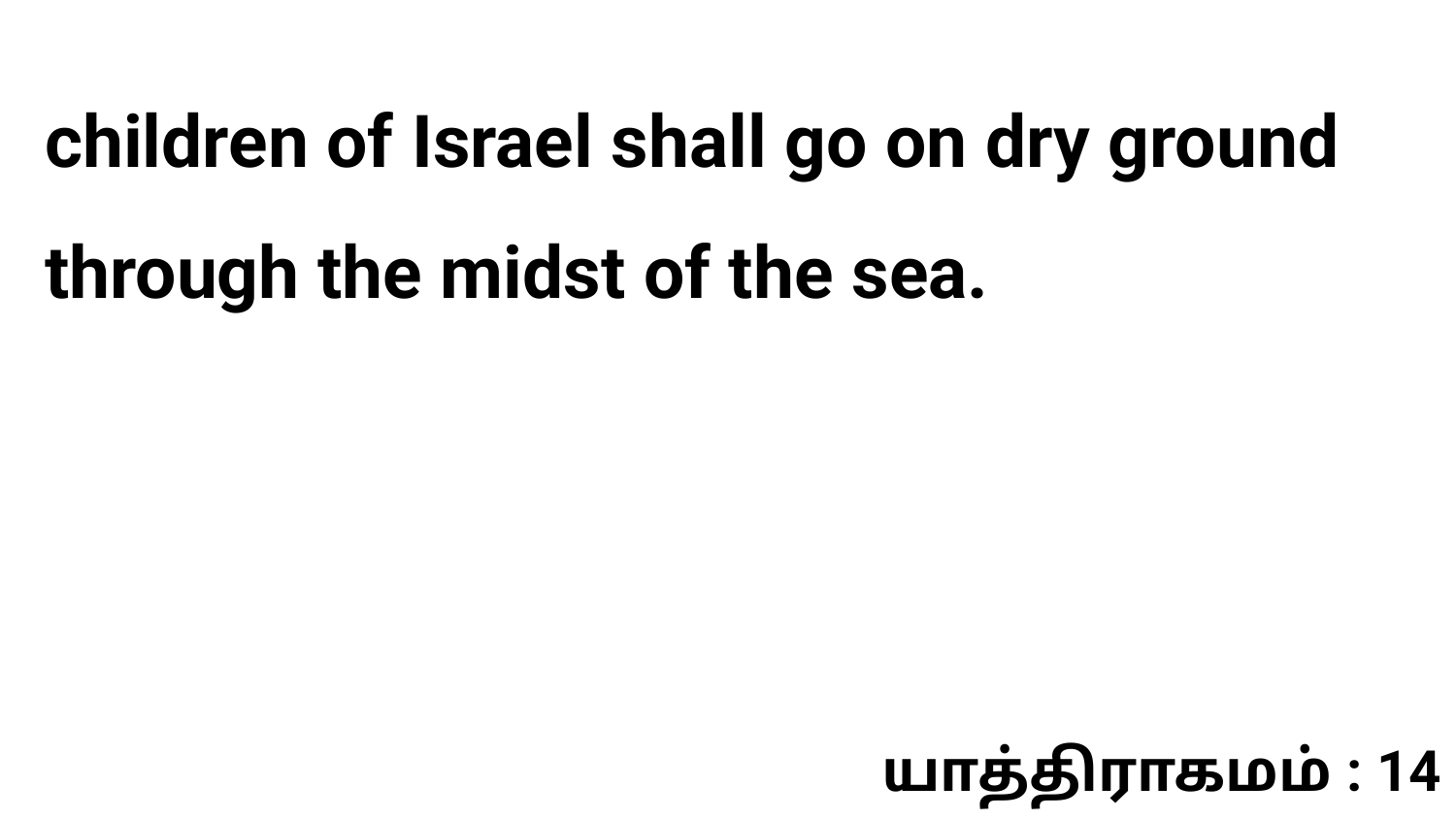

children of Israel shall go on dry ground through the midst of the sea.
யாத்திராகமம் : 14